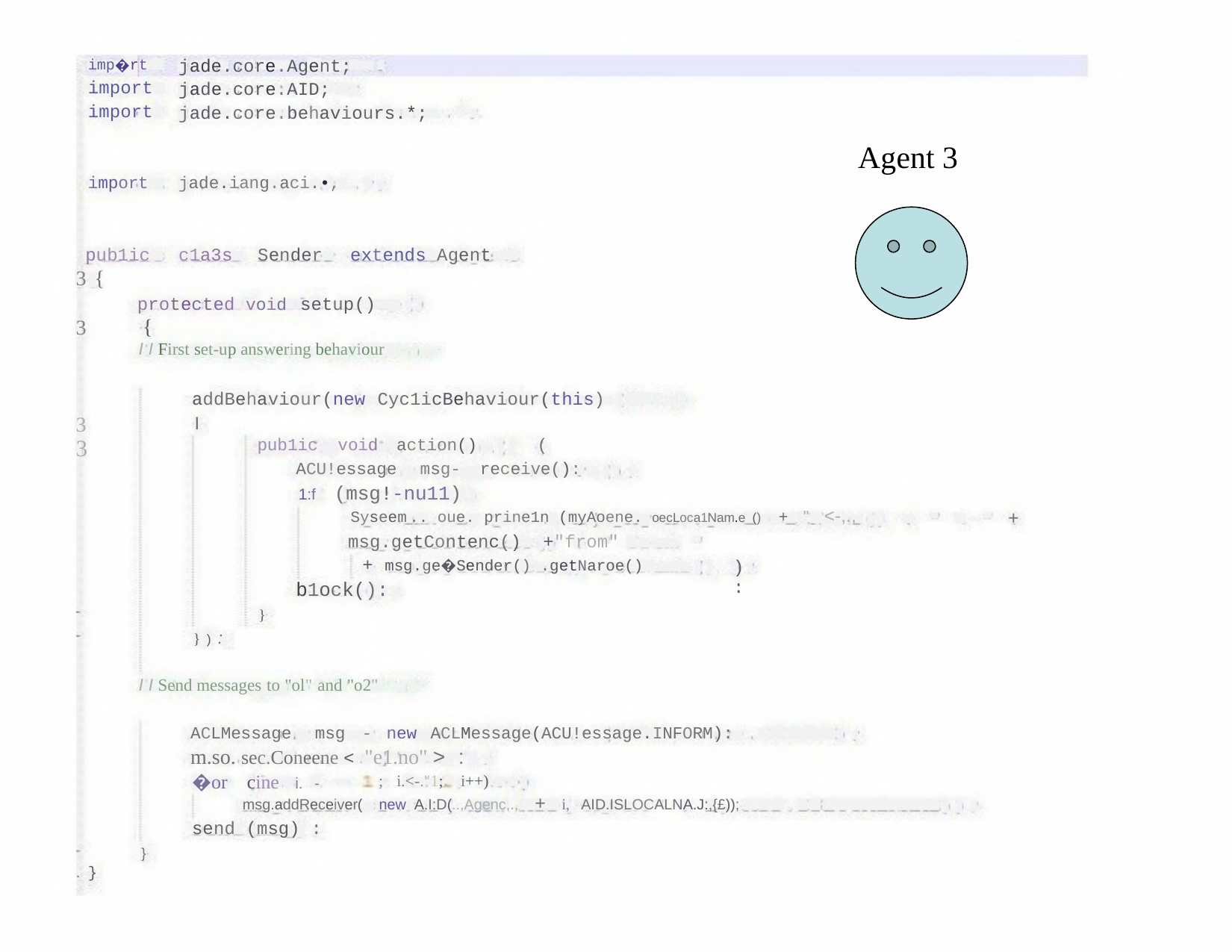

imp�rt
import
import
jade.core.Agent;
jade.core.AID;
jade.core.behaviours.*;
Agent 3
import
jade.iang.aci.•,

pub1ic
3 {
c1a3s  Sender  extends Agent

protected void setup()
{
I I First set-up answering behaviour
3
addBehaviour(new Cyc1icBehaviour(this)
I
3
3
pub1ic void action()
(
ACU!essage  msg- receive():
1:f    (msg!-nu11)
Syseem.. oue. prine1n (myAoene. oecLoca1Nam.e  ()     +   "   <-,.,
msg.getContenc()  +"from"
+
+  msg.ge�Sender() .getNaroe()
b1ock():
) :
}
} ) :
I I Send messages to "ol" and "o2"
ACLMessage  msg - new ACLMessage(ACU!essage.INFORM):
m.so. sec.Coneene <  "e1.no" >  :
�or    cine   i.  -
;  i.<-."1;    i++)
msg.addReceiver(    new  A.I:D(..,Agenc,.,    +   i, AID.ISLOCALNA.J:,{£));
send (msg) :
}
. }